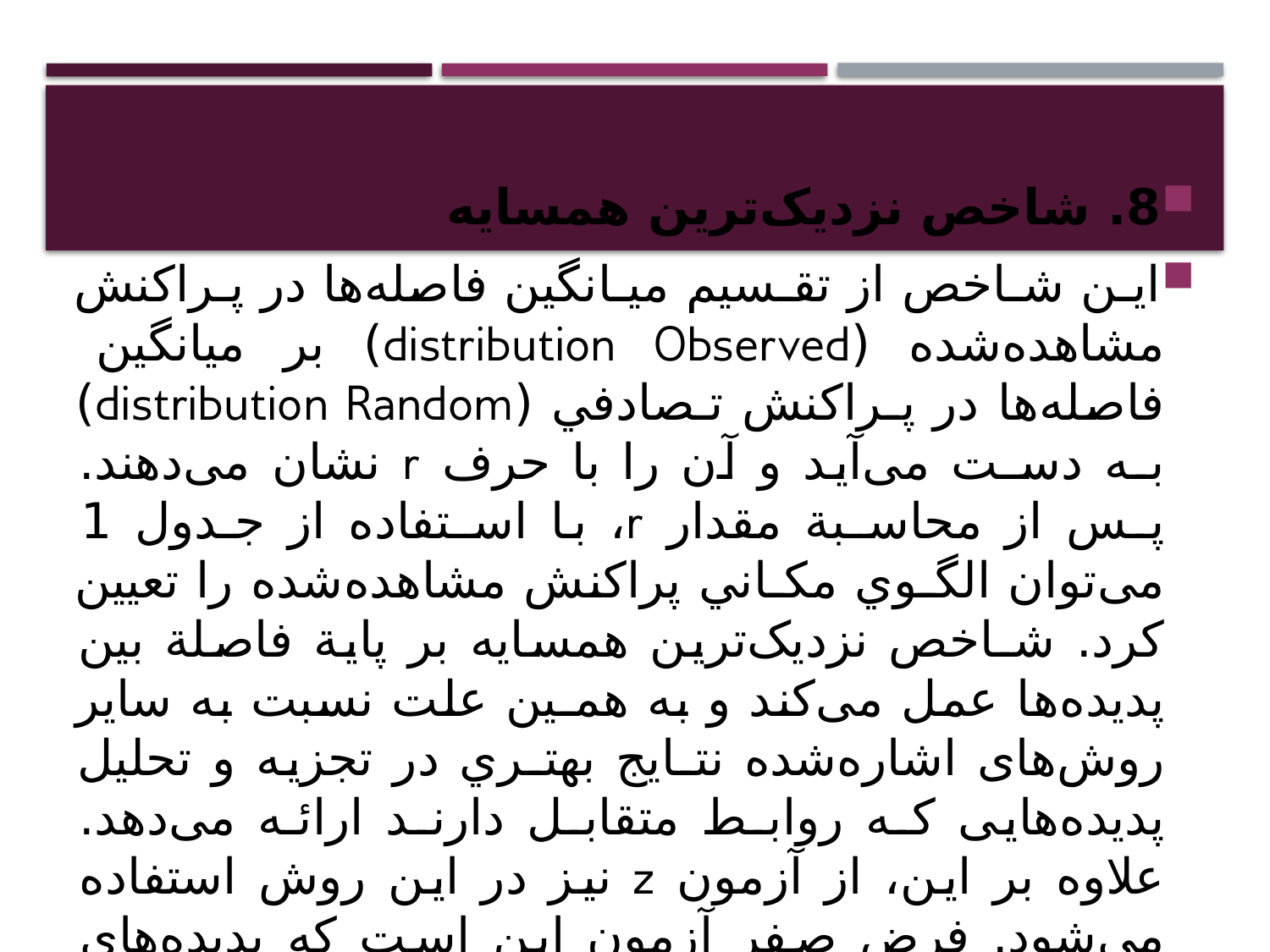

#
8. شاخص نزدیک‌ترین همسایه
ايـن شـاخص از تقـسيم ميـانگين فاصله‌ها در پـراكنش مشاهده‌شده (distribution Observed) بر ميانگين فاصله‌ها در پـراكنش تـصادفي (distribution Random) بـه دسـت می‌آید و آن را با حرف r نشان می‌دهند. پـس از محاسـبة مقدار r، با اسـتفاده از جـدول 1 می‌توان الگـوي مكـاني پراكنش مشاهده‌شده را تعيين كرد. شـاخص نزدیک‌ترین همسايه بر پاية فاصلة بين پدیده‌ها عمل می‌کند و به همـين علت نسبت به ساير روش‌های اشاره‌شده نتـايج بهتـري در تجزيه و تحليل پدیده‌هایی كـه روابـط متقابـل دارنـد ارائـه می‌دهد. علاوه بر اين، از آزمون z نيز در اين روش استفاده می‌شود. فرض صفر آزمون اين است كه پدیده‌های مـورد نظر داراي الگوي مكـاني تصادفی‌اند.